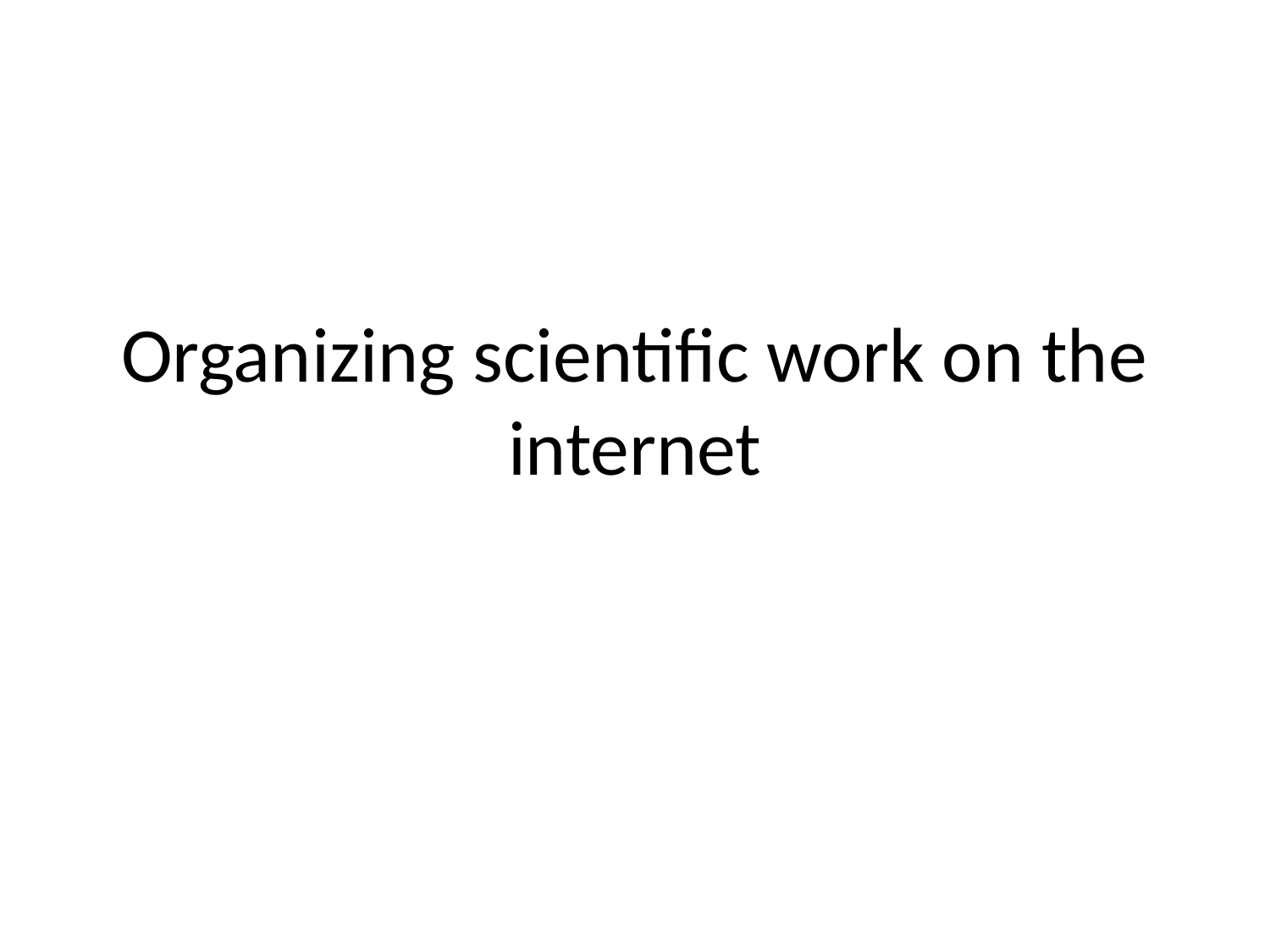

# Organizing scientific work on the internet